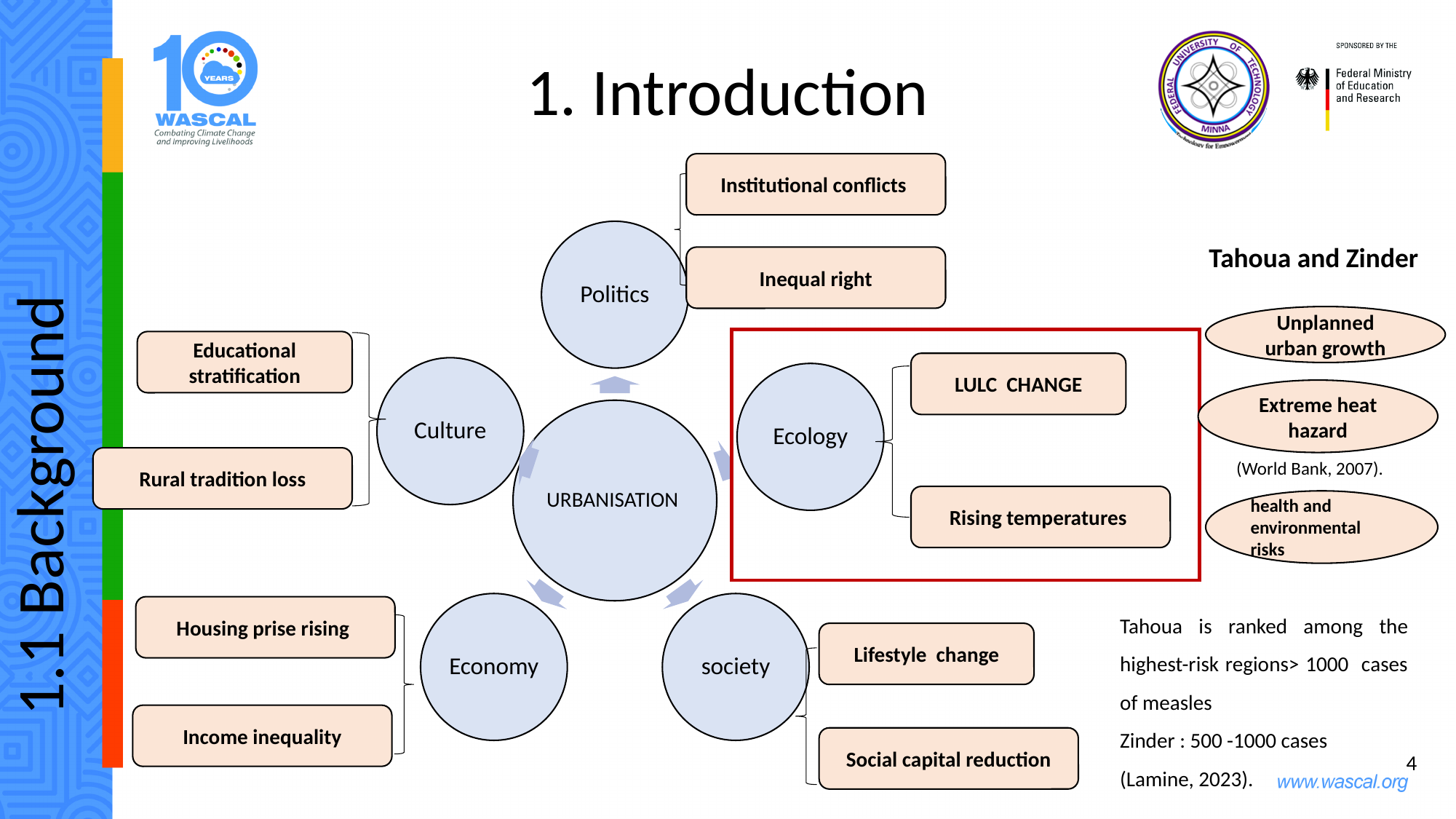

1. Introduction
Institutional conflicts

Inequal right
Politics

Tahoua and Zinder
Unplanned urban growth
Extreme heat hazard
(World Bank, 2007).
health and environmental risks
Tahoua is ranked among the highest-risk regions> 1000  cases of measles
Zinder : 500 -1000 cases
(Lamine, 2023).

LULC  CHANGE

Rising temperatures
Ecology
1.1 Background
Educational stratification

Rural tradition loss
Culture
URBANISATION

Economy
Housing prise rising

Income inequality

society
Lifestyle  change

Social capital reduction
4